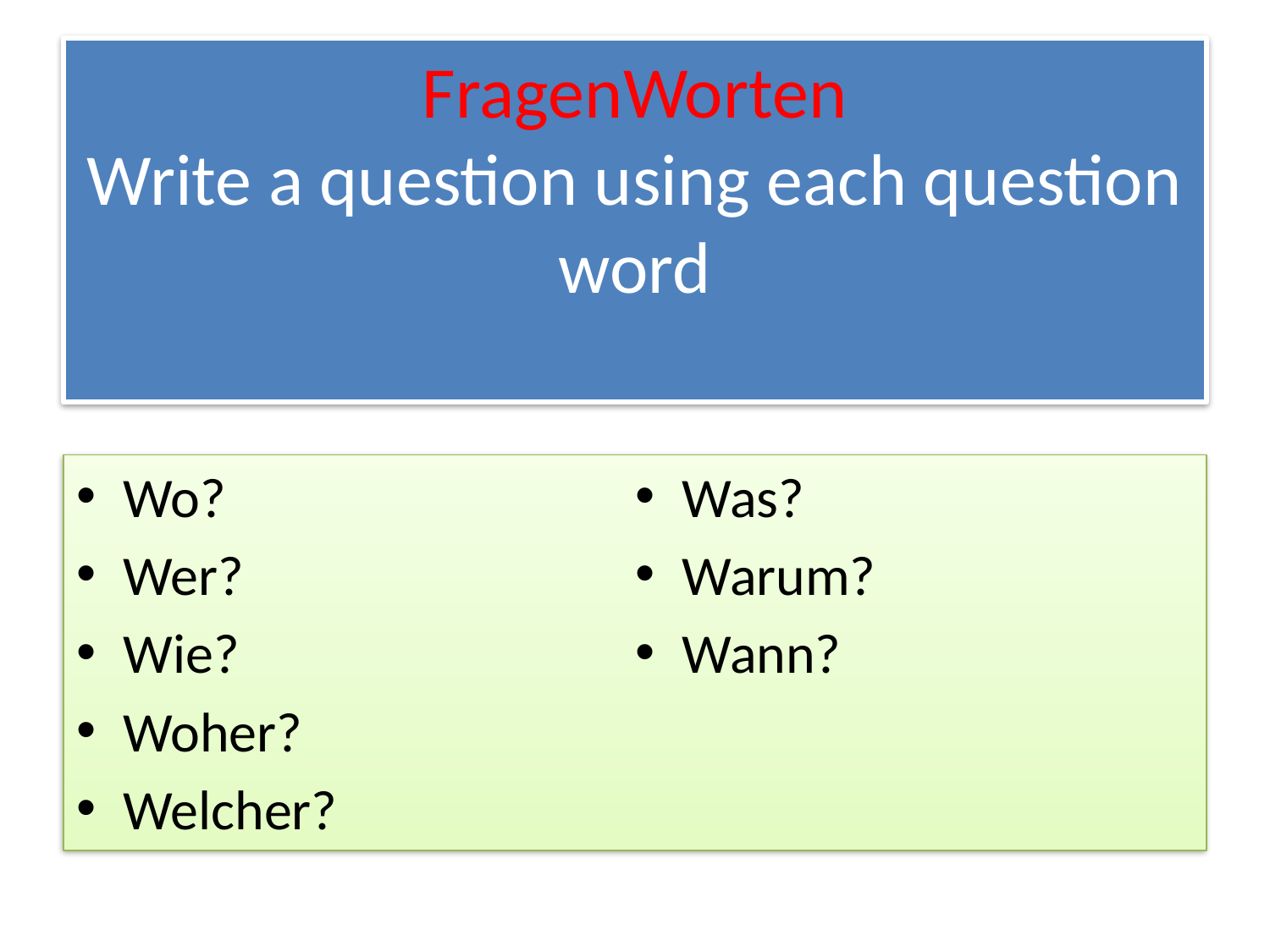

# FragenWorten Write a question using each question word
Wo?
Wer?
Wie?
Woher?
Welcher?
Was?
Warum?
Wann?